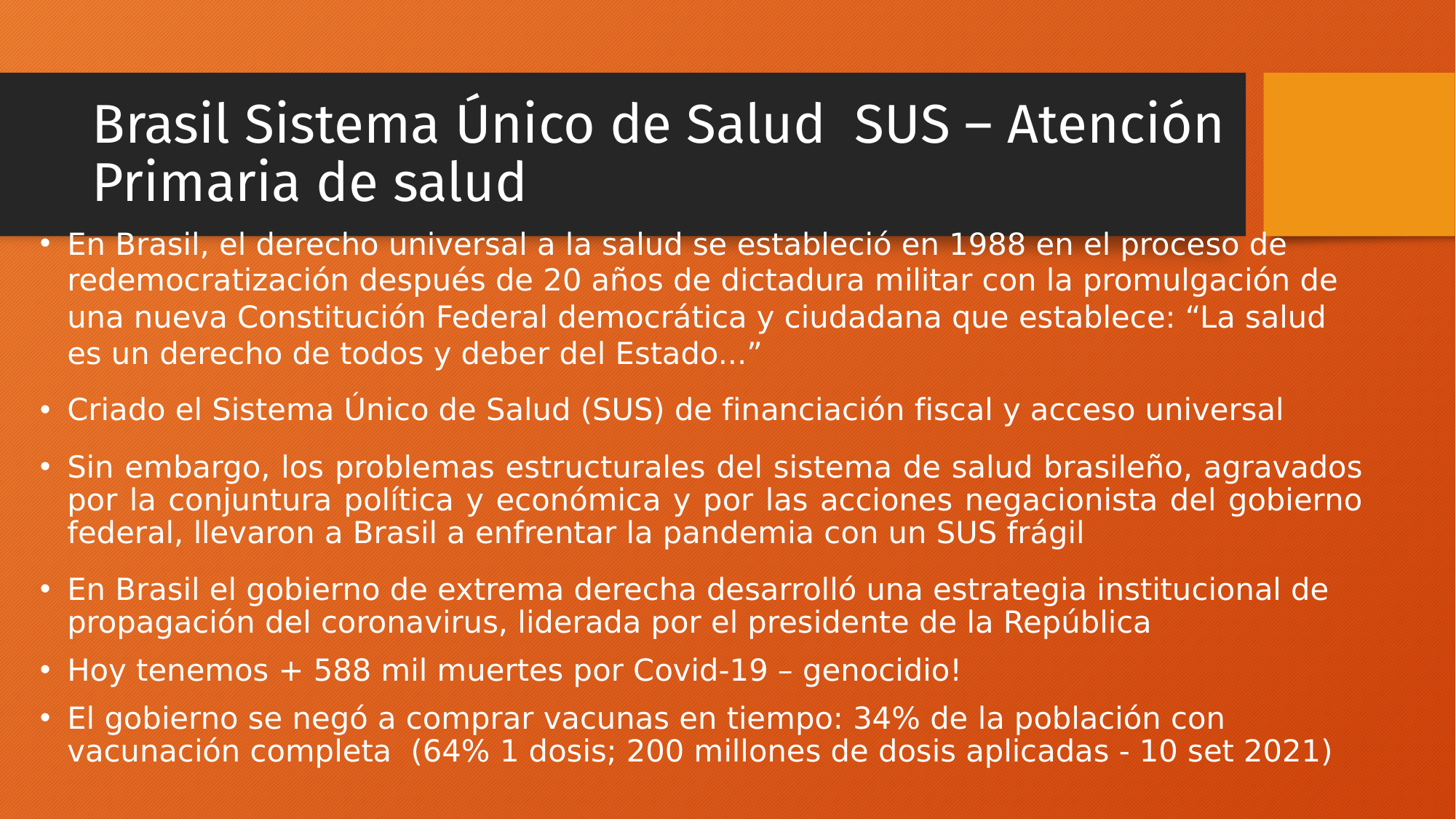

# Brasil Sistema Único de Salud  SUS – Atención Primaria de salud
En Brasil, el derecho universal a la salud se estableció en 1988 en el proceso de redemocratización después de 20 años de dictadura militar con la promulgación de una nueva Constitución Federal democrática y ciudadana que establece: “La salud es un derecho de todos y deber del Estado...”
Criado el Sistema Único de Salud (SUS) de financiación fiscal y acceso universal
Sin embargo, los problemas estructurales del sistema de salud brasileño, agravados por la conjuntura política y económica y por las acciones negacionista del gobierno federal, llevaron a Brasil a enfrentar la pandemia con un SUS frágil
En Brasil el gobierno de extrema derecha desarrolló una estrategia institucional de propagación del coronavirus, liderada por el presidente de la República
Hoy tenemos + 588 mil muertes por Covid-19 – genocidio!
El gobierno se negó a comprar vacunas en tiempo: 34% de la población con vacunación completa  (64% 1 dosis; 200 millones de dosis aplicadas - 10 set 2021)